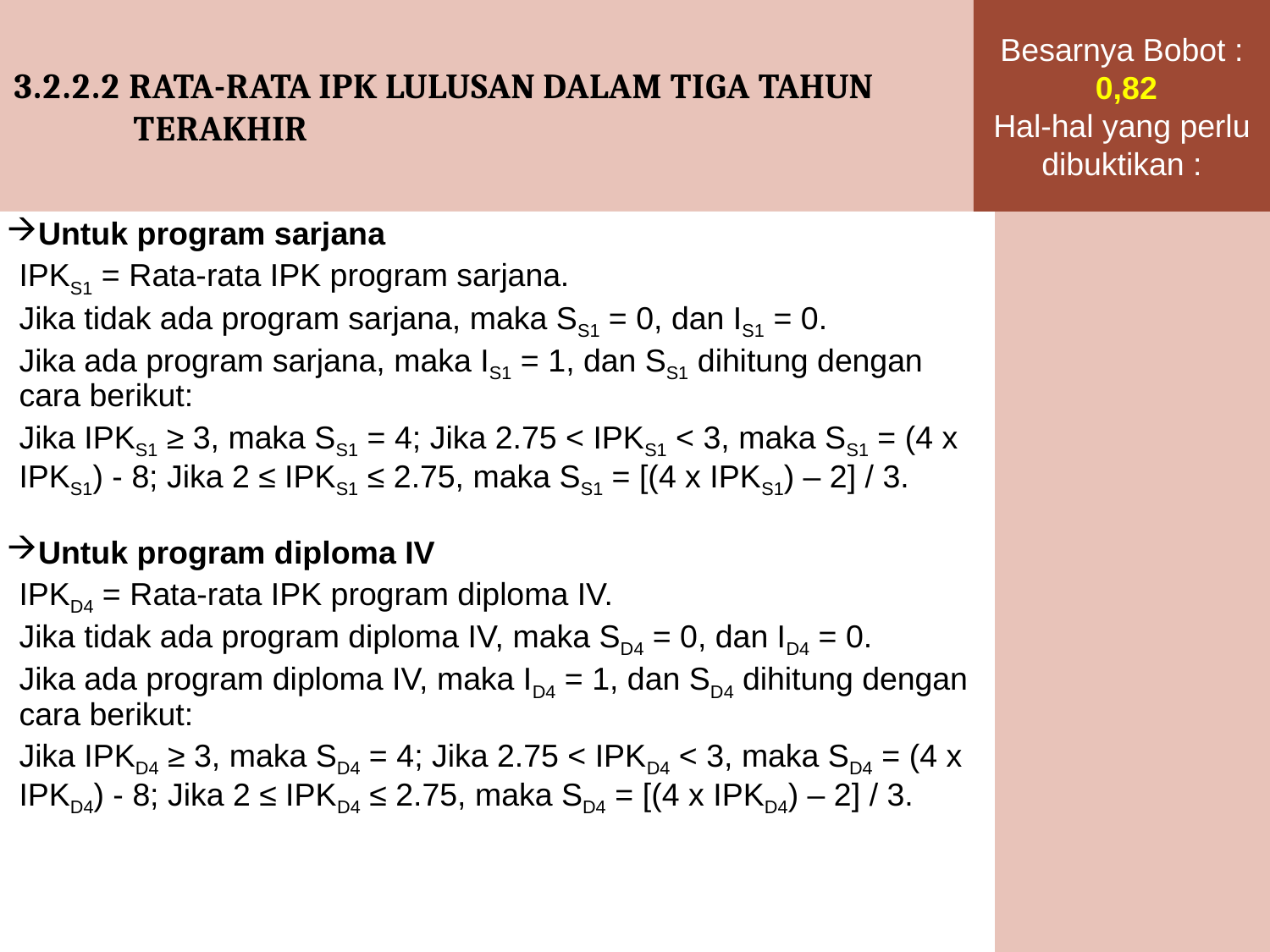

3.2.2.2 RATA-RATA IPK LULUSAN DALAM TIGA TAHUN TERAKHIR
Besarnya Bobot :
 0,82
Hal-hal yang perlu dibuktikan :
Untuk program sarjana
	IPKS1 = Rata-rata IPK program sarjana.
	Jika tidak ada program sarjana, maka SS1 = 0, dan IS1 = 0.
	Jika ada program sarjana, maka IS1 = 1, dan SS1 dihitung dengan cara berikut:
	Jika IPKS1 ≥ 3, maka SS1 = 4; Jika 2.75 < IPKS1 < 3, maka SS1 = (4 x IPKS1) - 8; Jika 2 ≤ IPKS1 ≤ 2.75, maka SS1 = [(4 x IPKS1) – 2] / 3.

Untuk program diploma IV
	IPKD4 = Rata-rata IPK program diploma IV.
	Jika tidak ada program diploma IV, maka SD4 = 0, dan ID4 = 0.
	Jika ada program diploma IV, maka ID4 = 1, dan SD4 dihitung dengan cara berikut:
	Jika IPKD4 ≥ 3, maka SD4 = 4; Jika 2.75 < IPKD4 < 3, maka SD4 = (4 x IPKD4) - 8; Jika 2 ≤ IPKD4 ≤ 2.75, maka SD4 = [(4 x IPKD4) – 2] / 3.